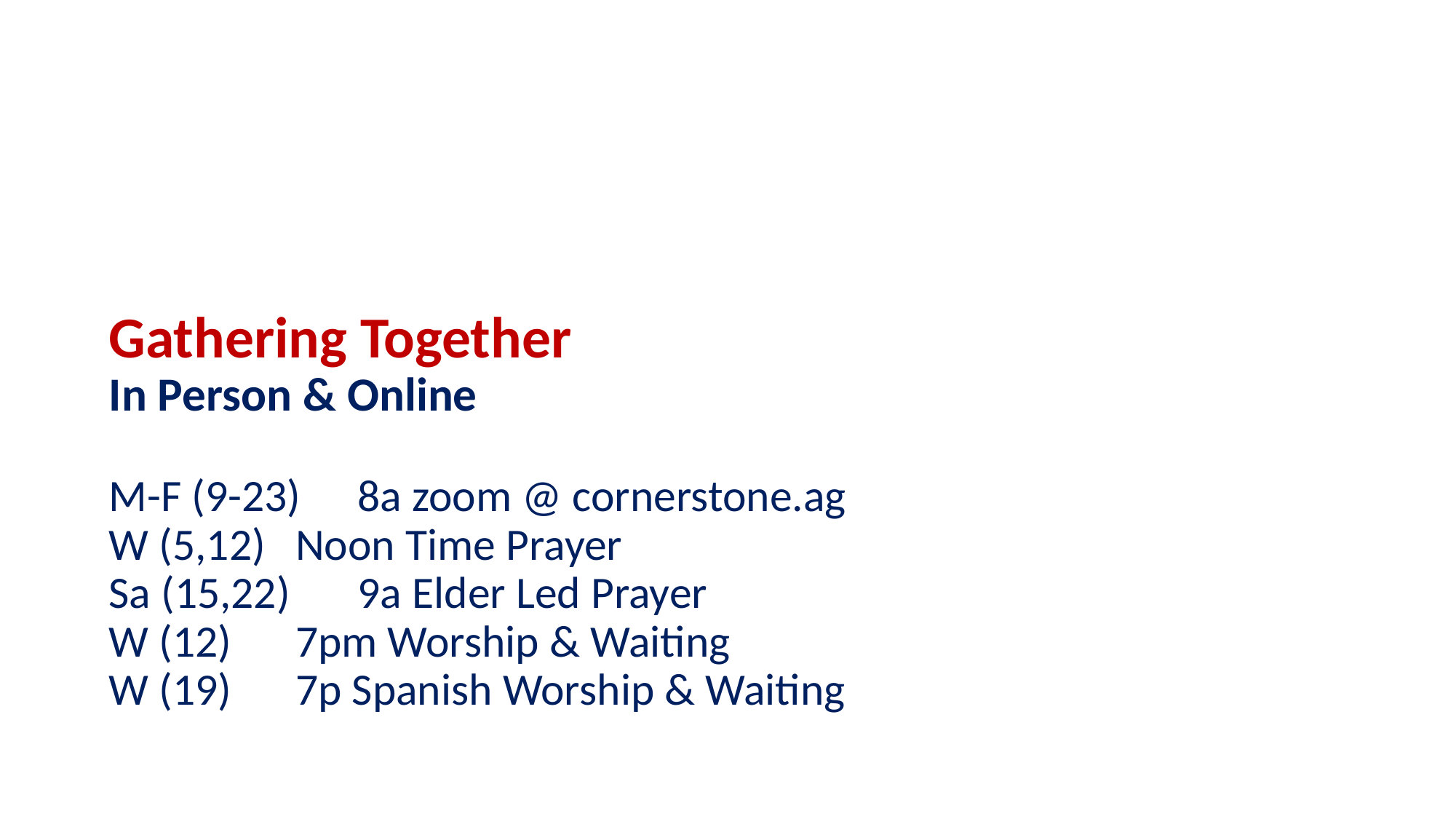

# Gathering Together In Person & Online M-F (9-23) 	8a zoom @ cornerstone.ag W (5,12) 	Noon Time Prayer Sa (15,22) 	9a Elder Led Prayer W (12) 		7pm Worship & Waiting W (19) 		7p Spanish Worship & Waiting